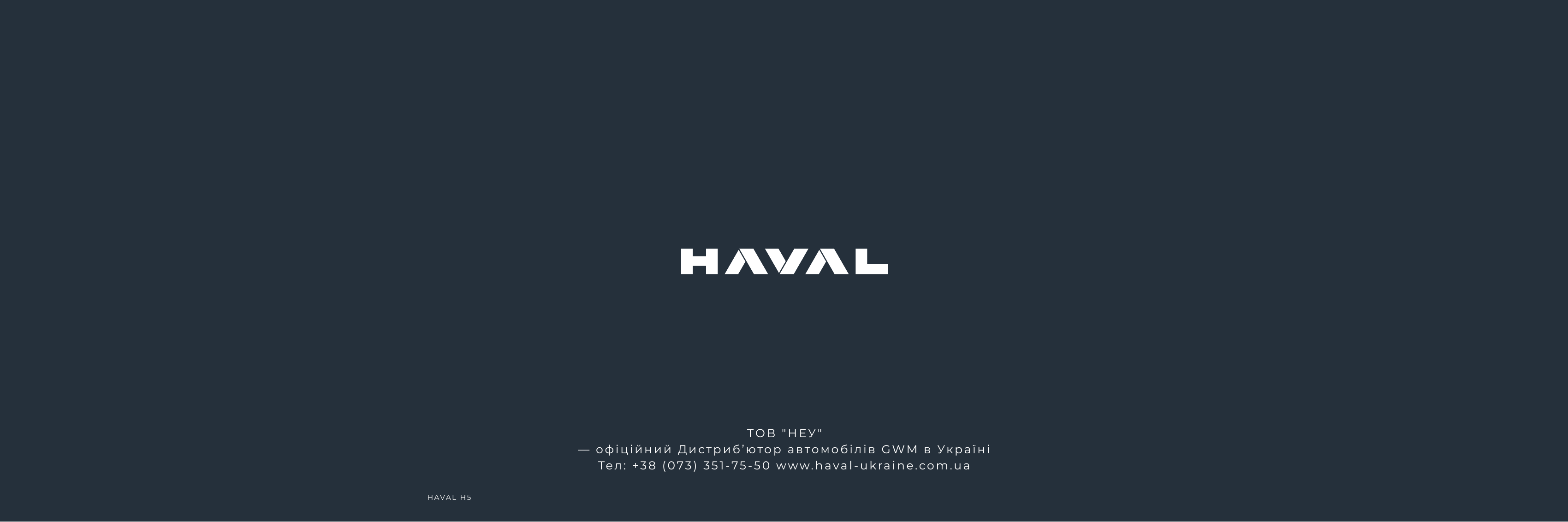

ТОВ "НЕУ"
— офіційний Дистриб’ютор автомобілів GWM в Україні
Тел: +38 (073) 351-75-50 www.haval-ukraine.com.ua
HAVAL H5